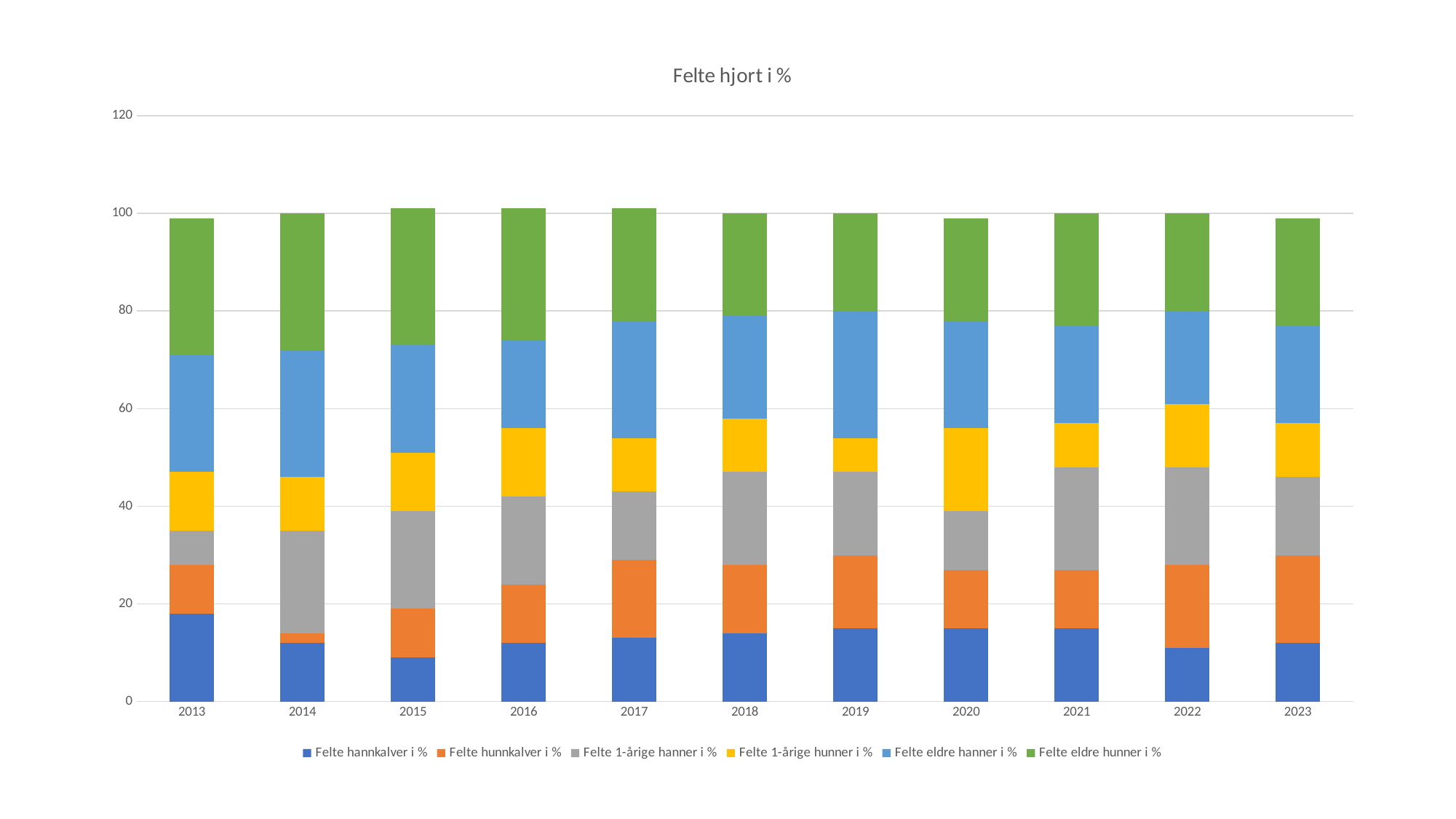

### Chart: Felte hjort i %

| Category | Felte hannkalver i % | Felte hunnkalver i % | Felte 1-årige hanner i % | Felte 1-årige hunner i % | Felte eldre hanner i % | Felte eldre hunner i % |
|---|---|---|---|---|---|---|
| 2013 | 18.0 | 10.0 | 7.0 | 12.0 | 24.0 | 28.0 |
| 2014 | 12.0 | 2.0 | 21.0 | 11.0 | 26.0 | 28.0 |
| 2015 | 9.0 | 10.0 | 20.0 | 12.0 | 22.0 | 28.0 |
| 2016 | 12.0 | 12.0 | 18.0 | 14.0 | 18.0 | 27.0 |
| 2017 | 13.0 | 16.0 | 14.0 | 11.0 | 24.0 | 23.0 |
| 2018 | 14.0 | 14.0 | 19.0 | 11.0 | 21.0 | 21.0 |
| 2019 | 15.0 | 15.0 | 17.0 | 7.0 | 26.0 | 20.0 |
| 2020 | 15.0 | 12.0 | 12.0 | 17.0 | 22.0 | 21.0 |
| 2021 | 15.0 | 12.0 | 21.0 | 9.0 | 20.0 | 23.0 |
| 2022 | 11.0 | 17.0 | 20.0 | 13.0 | 19.0 | 20.0 |
| 2023 | 12.0 | 18.0 | 16.0 | 11.0 | 20.0 | 22.0 |